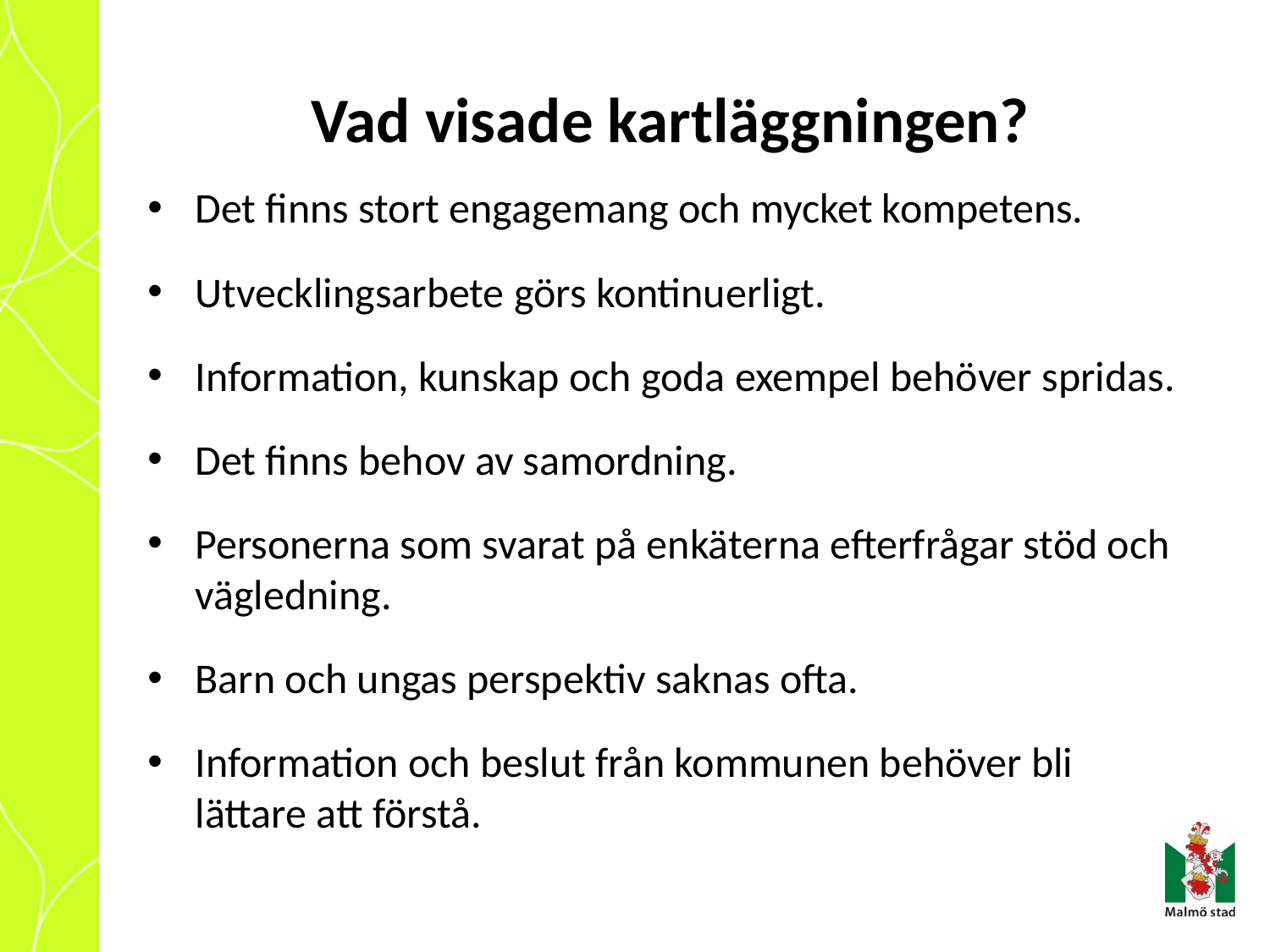

# Vad visade kartläggningen?
Det finns stort engagemang och mycket kompetens.

Utvecklingsarbete görs kontinuerligt.

Information, kunskap och goda exempel behöver spridas.

Det finns behov av samordning.

Personerna som svarat på enkäterna efterfrågar stöd och vägledning.

Barn och ungas perspektiv saknas ofta.

Information och beslut från kommunen behöver bli lättare att förstå.